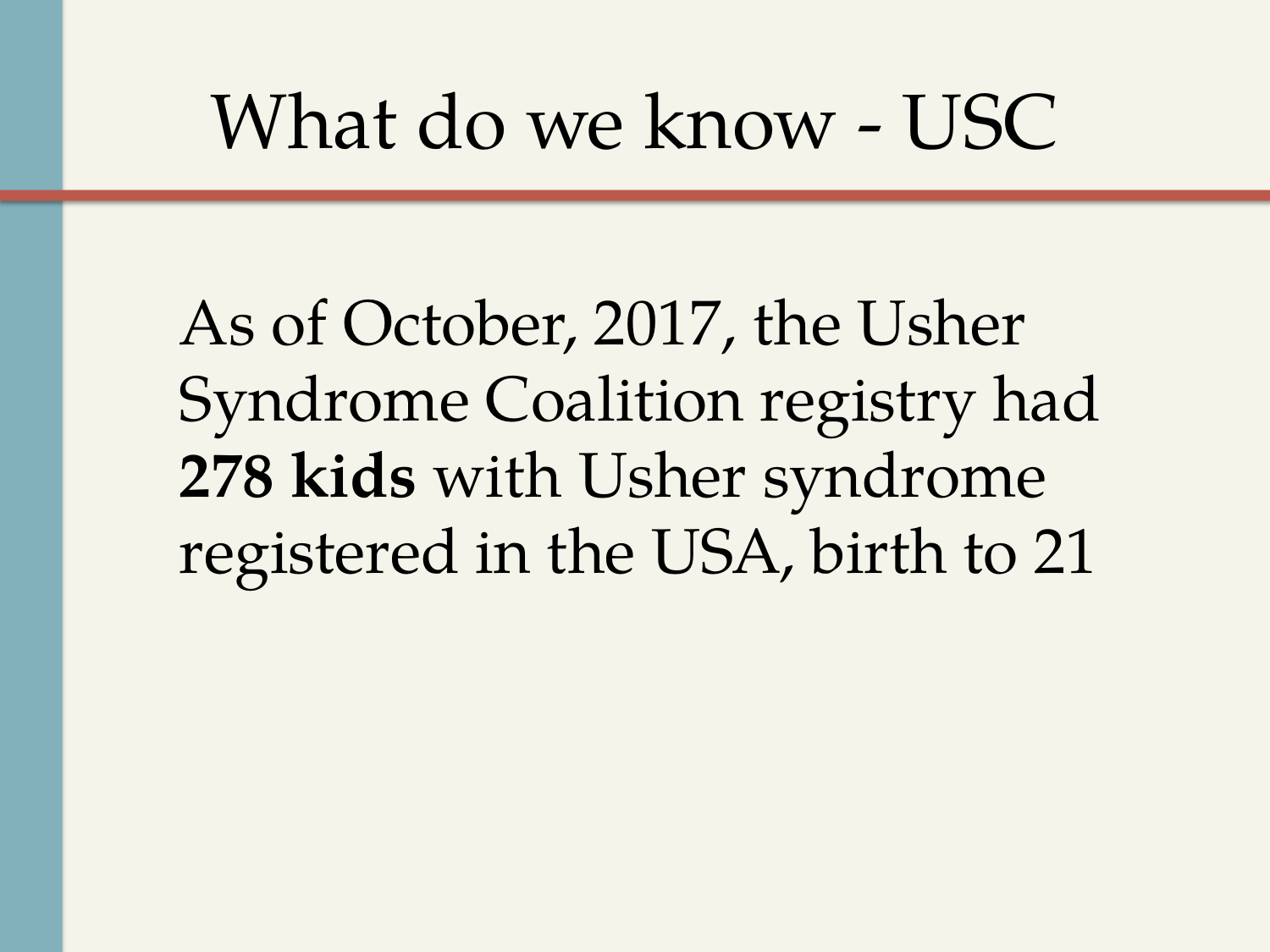

# What do we know - USC
As of October, 2017, the Usher Syndrome Coalition registry had 278 kids with Usher syndrome registered in the USA, birth to 21